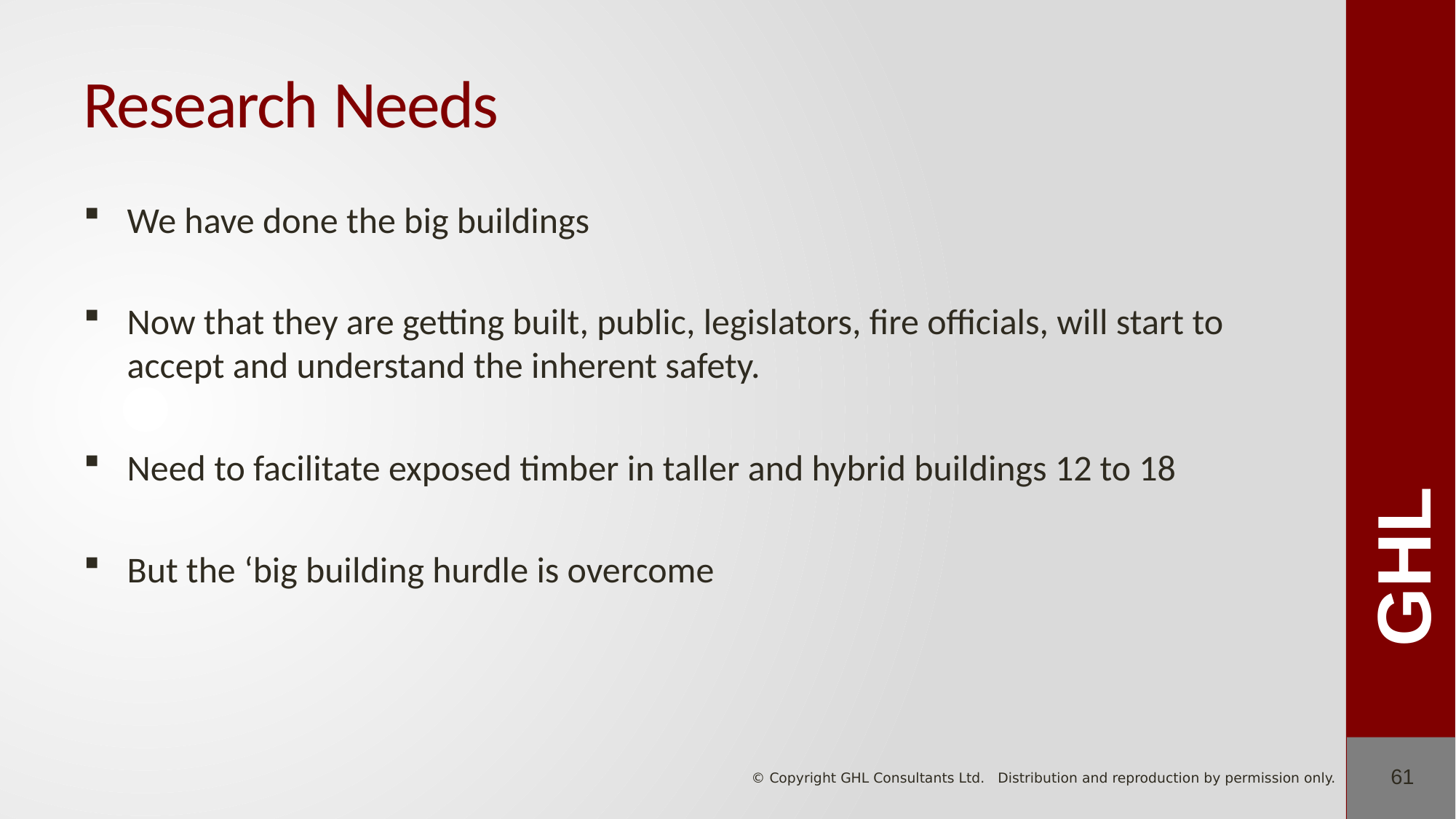

# Research Needs
We have done the big buildings

Now that they are getting built, public, legislators, fire officials, will start to accept and understand the inherent safety.

Need to facilitate exposed timber in taller and hybrid buildings 12 to 18

But the ‘big building hurdle is overcome
61